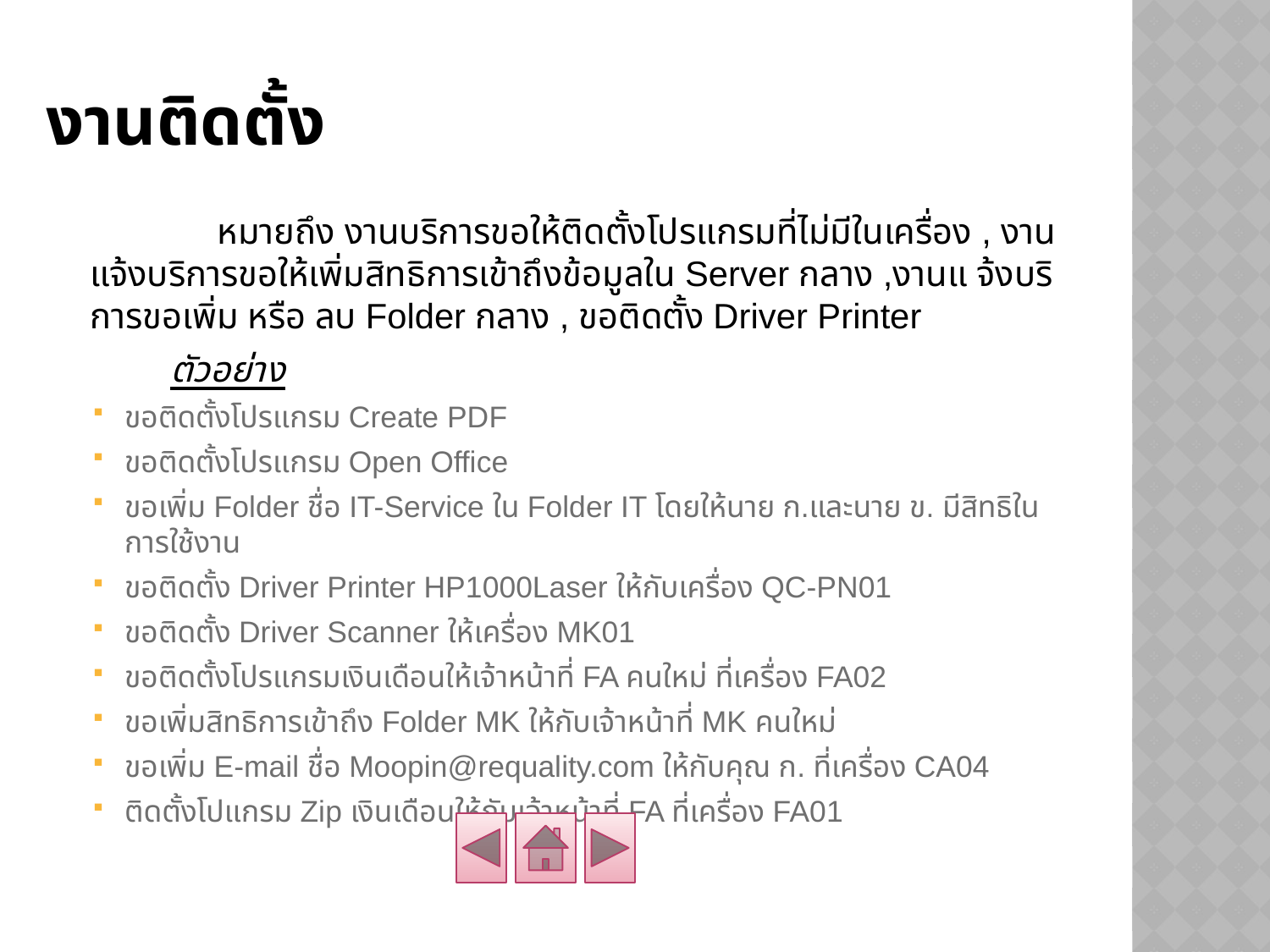

# งานติดตั้ง
		หมายถึง งานบริการขอให้ติดตั้งโปรแกรมที่ไม่มีในเครื่อง , งานแจ้งบริการขอให้เพิ่มสิทธิการเข้าถึงข้อมูลใน Server กลาง ,งานแ จ้งบริการขอเพิ่ม หรือ ลบ Folder กลาง , ขอติดตั้ง Driver Printer
             ตัวอย่าง
ขอติดตั้งโปรแกรม Create PDF
ขอติดตั้งโปรแกรม Open Office
ขอเพิ่ม Folder ชื่อ IT-Service ใน Folder IT โดยให้นาย ก.และนาย ข. มีสิทธิในการใช้งาน
ขอติดตั้ง Driver Printer HP1000Laser ให้กับเครื่อง QC-PN01
ขอติดตั้ง Driver Scanner ให้เครื่อง MK01
ขอติดตั้งโปรแกรมเงินเดือนให้เจ้าหน้าที่ FA คนใหม่ ที่เครื่อง FA02
ขอเพิ่มสิทธิการเข้าถึง Folder MK ให้กับเจ้าหน้าที่ MK คนใหม่
ขอเพิ่ม E-mail ชื่อ Moopin@requality.com ให้กับคุณ ก. ที่เครื่อง CA04
ติดตั้งโปแกรม Zip เงินเดือนให้กับเจ้าหน้าที่ FA ที่เครื่อง FA01